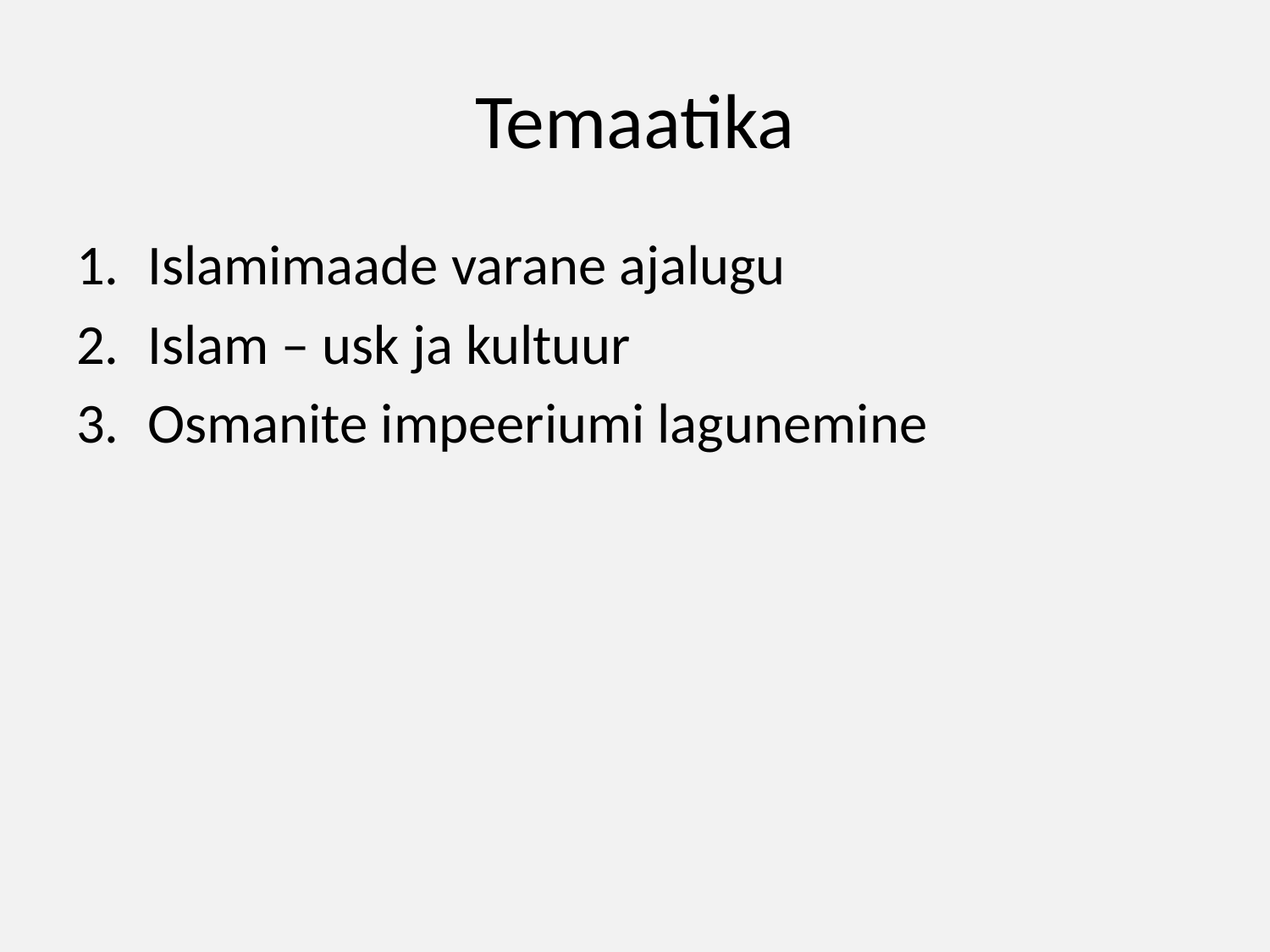

# Temaatika
Islamimaade varane ajalugu
Islam – usk ja kultuur
Osmanite impeeriumi lagunemine